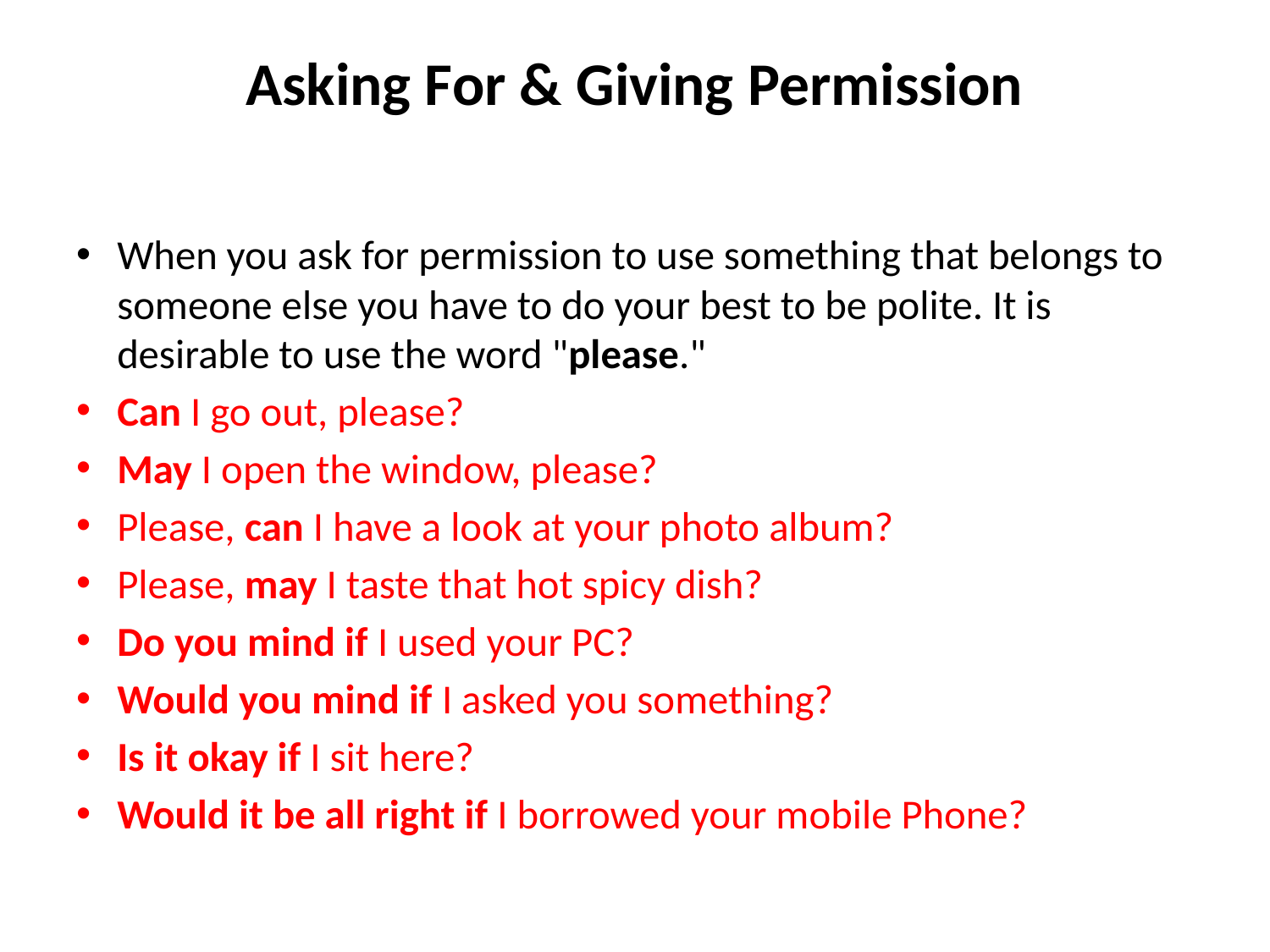

# Asking For & Giving Permission
When you ask for permission to use something that belongs to someone else you have to do your best to be polite. It is desirable to use the word "please."
Can I go out, please?
May I open the window, please?
Please, can I have a look at your photo album?
Please, may I taste that hot spicy dish?
Do you mind if I used your PC?
Would you mind if I asked you something?
Is it okay if I sit here?
Would it be all right if I borrowed your mobile Phone?